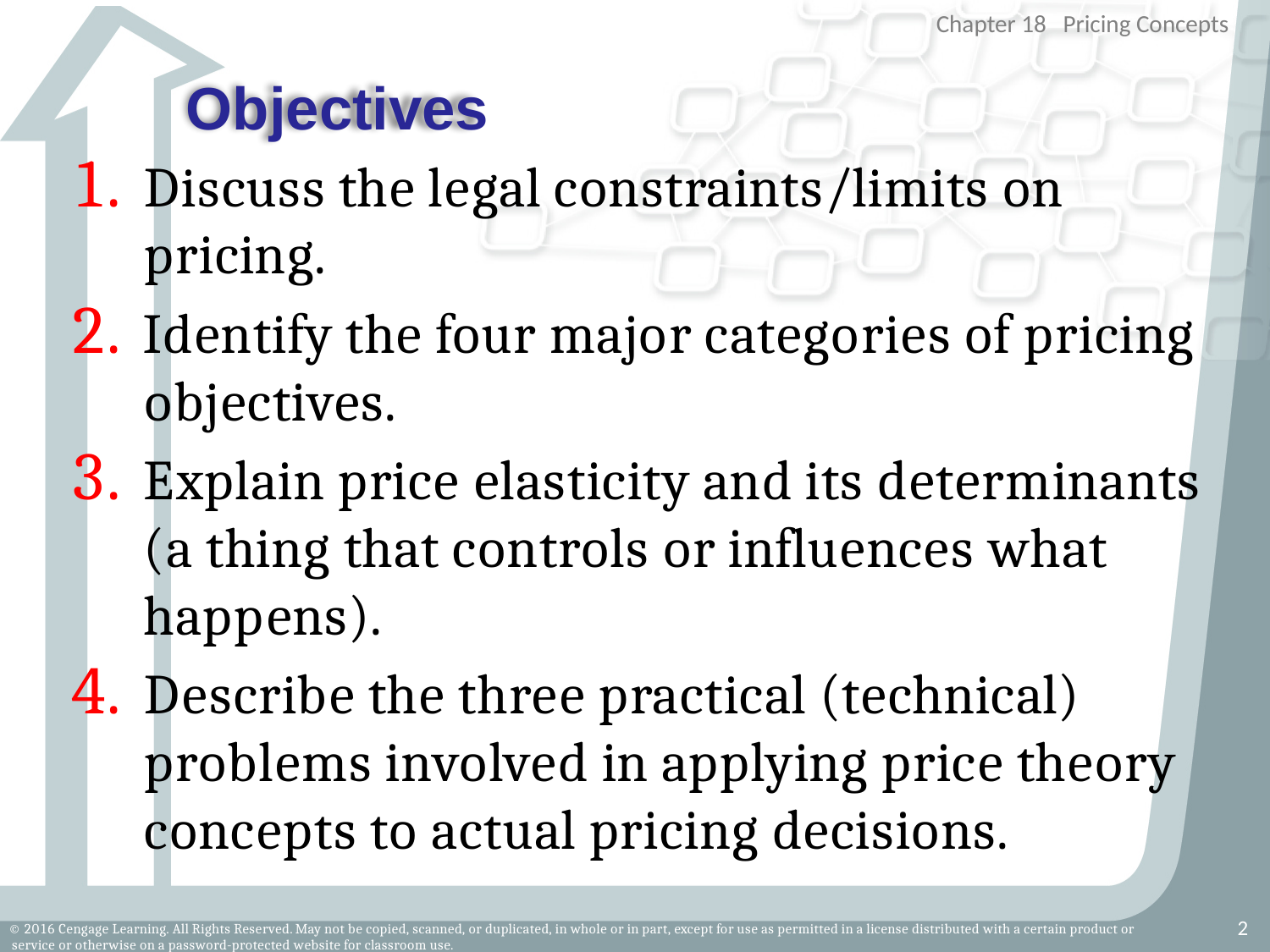

# Objectives
Discuss the legal constraints/limits on pricing.
Identify the four major categories of pricing objectives.
Explain price elasticity and its determinants (a thing that controls or influences what happens).
Describe the three practical (technical) problems involved in applying price theory concepts to actual pricing decisions.
2